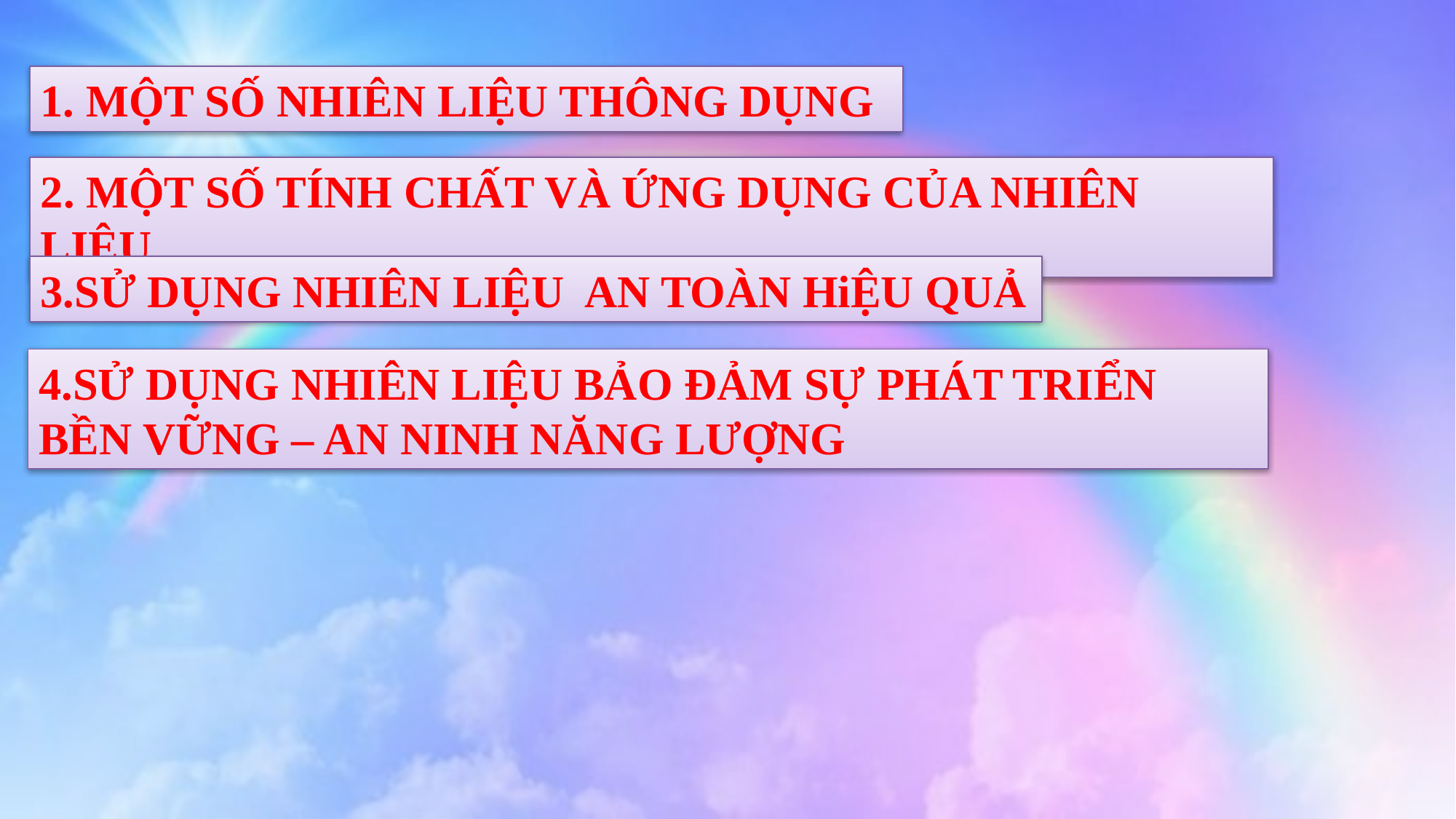

1. MỘT SỐ NHIÊN LIỆU THÔNG DỤNG
2. MỘT SỐ TÍNH CHẤT VÀ ỨNG DỤNG CỦA NHIÊN LIỆU
3.SỬ DỤNG NHIÊN LIỆU  AN TOÀN HiỆU QUẢ
4.SỬ DỤNG NHIÊN LIỆU BẢO ĐẢM SỰ PHÁT TRIỂN BỀN VỮNG – AN NINH NĂNG LƯỢNG